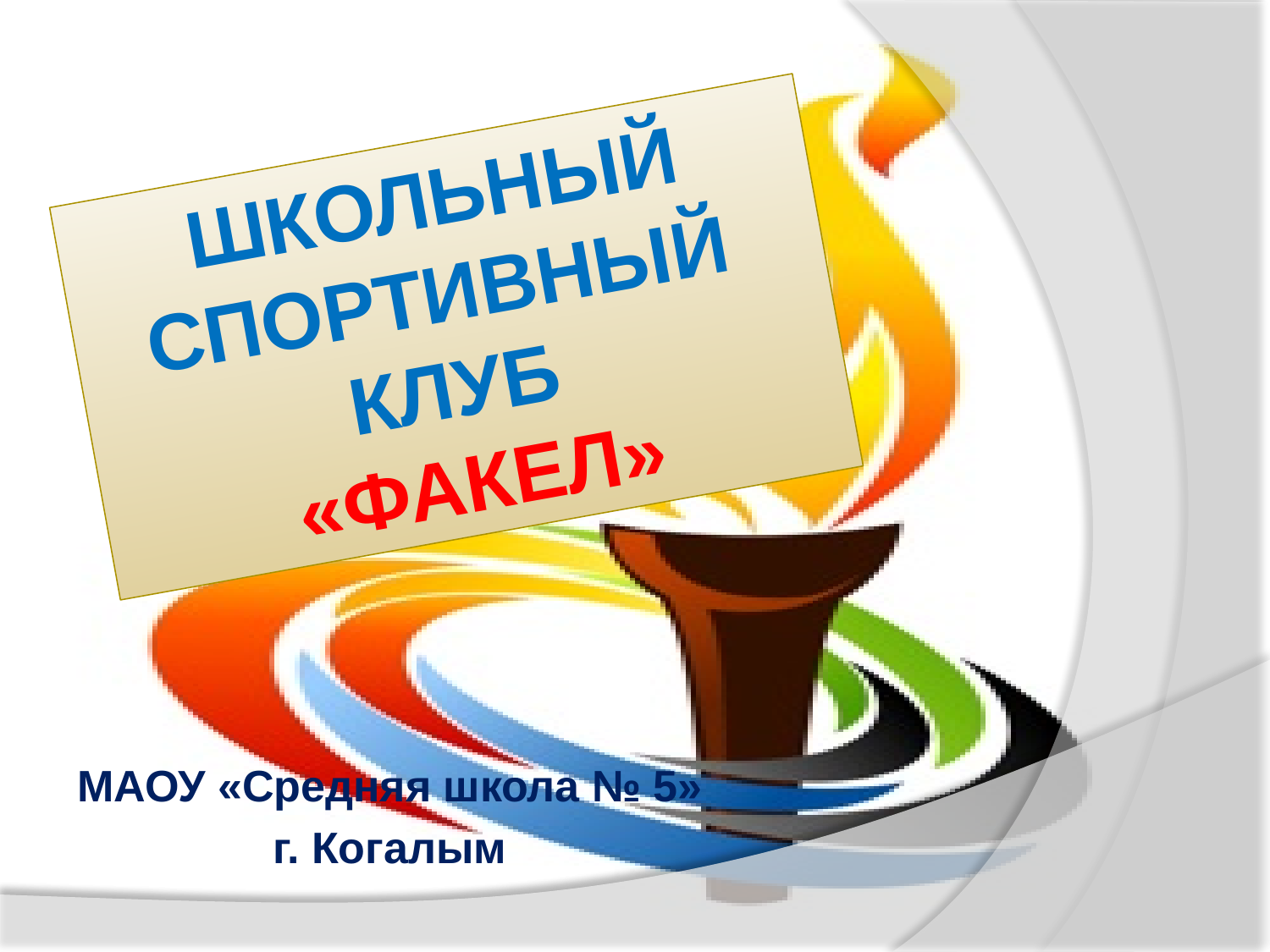

# Школьный Спортивный Клуб «ФАКЕЛ»
МАОУ «Средняя школа № 5»
г. Когалым